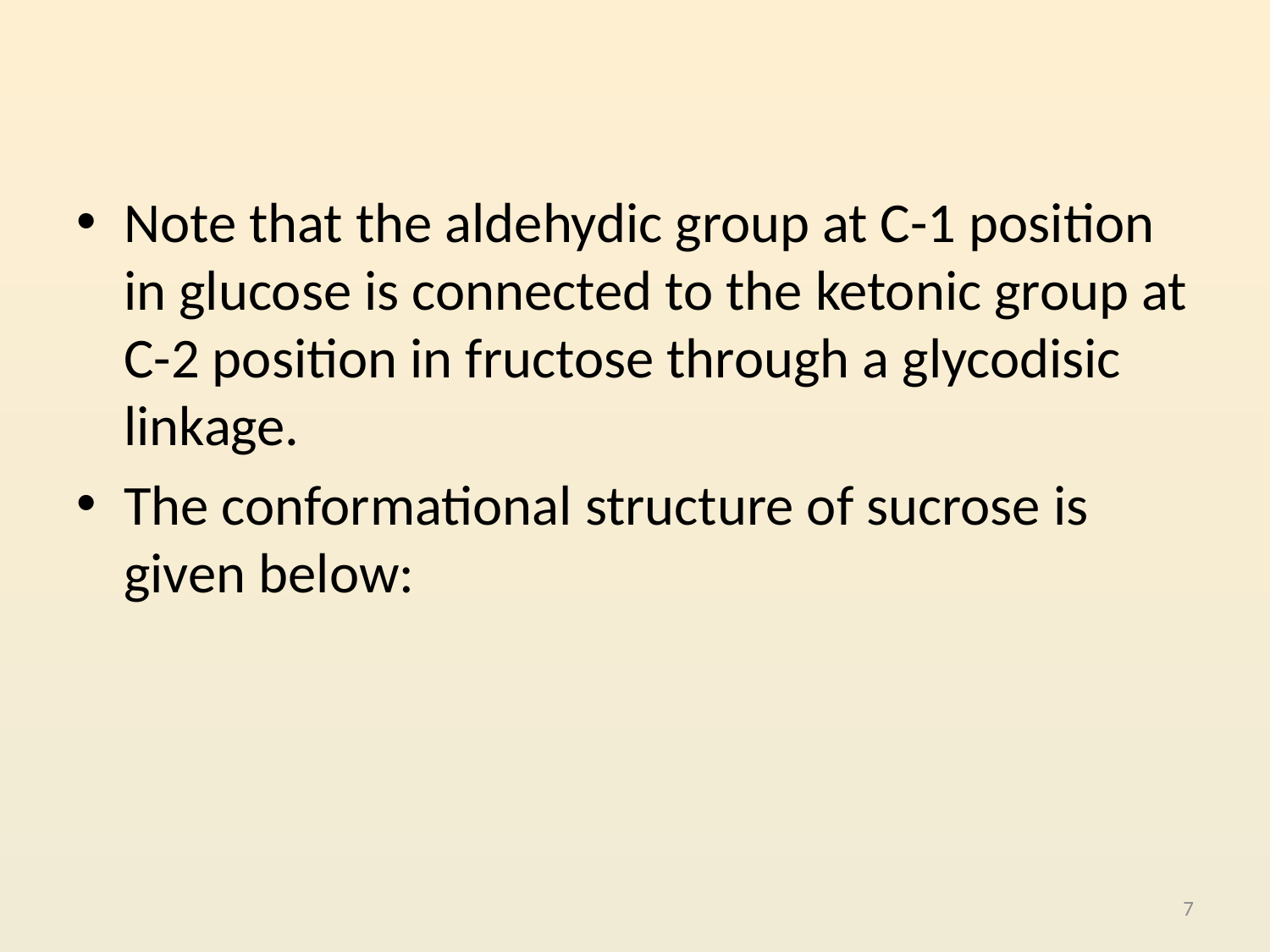

Note that the aldehydic group at C-1 position in glucose is connected to the ketonic group at C-2 position in fructose through a glycodisic linkage.
The conformational structure of sucrose is given below:

7